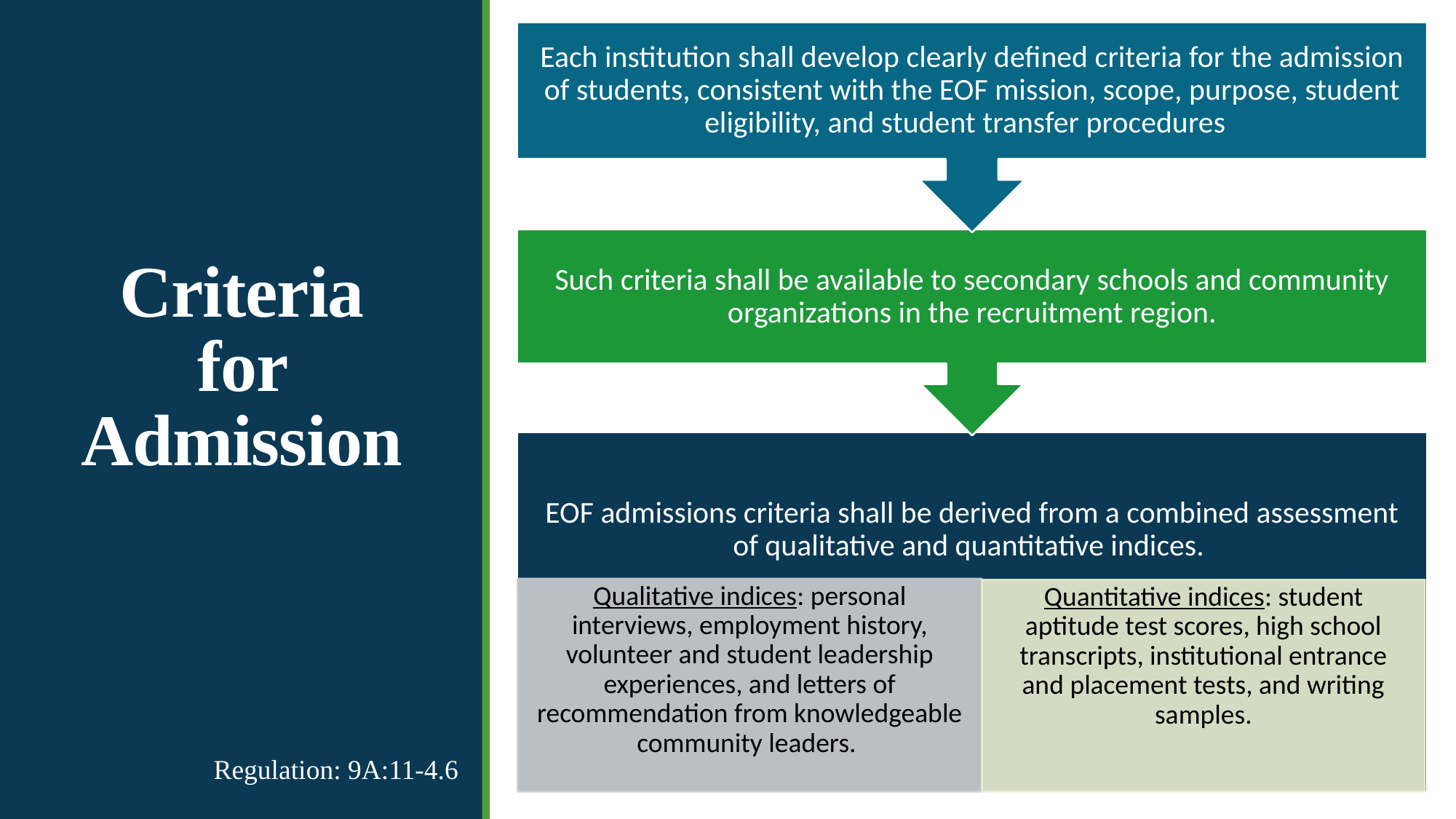

EOF admissions criteria shall be derived from a combined assessment of qualitative and quantitative indices.
Qualitative indices: personal interviews, employment history, volunteer and student leadership experiences, and letters of recommendation from knowledgeable community leaders.
Quantitative indices: student aptitude test scores, high school transcripts, institutional entrance and placement tests, and writing samples.
Such criteria shall be available to secondary schools and community organizations in the recruitment region.
Each institution shall develop clearly defined criteria for the admission of students, consistent with the EOF mission, scope, purpose, student eligibility, and student transfer procedures
# Criteria for Admission
Regulation: 9A:11-4.6